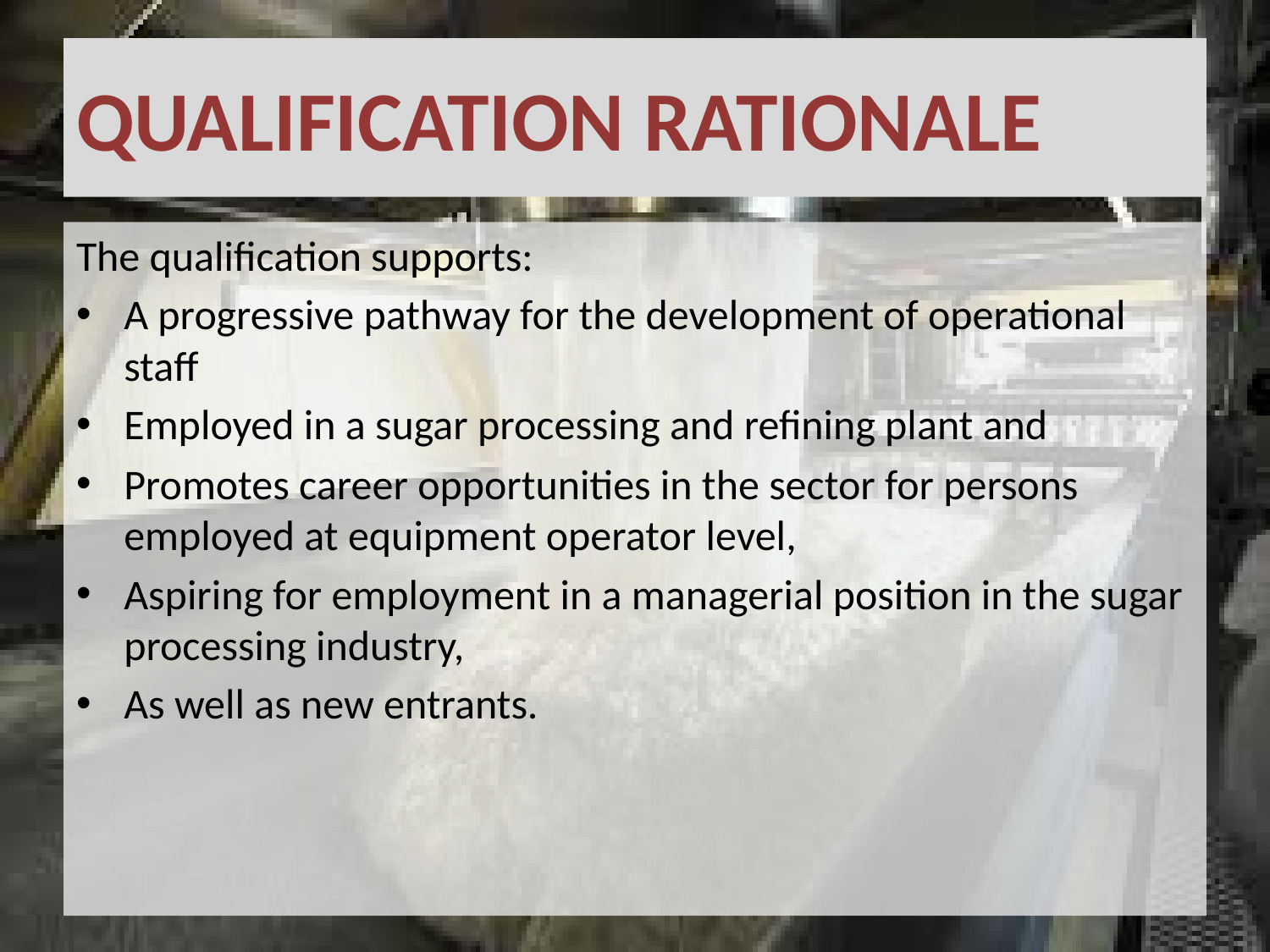

# QUALIFICATION RATIONALE
The qualification supports:
A progressive pathway for the development of operational staff
Employed in a sugar processing and refining plant and
Promotes career opportunities in the sector for persons employed at equipment operator level,
Aspiring for employment in a managerial position in the sugar processing industry,
As well as new entrants.